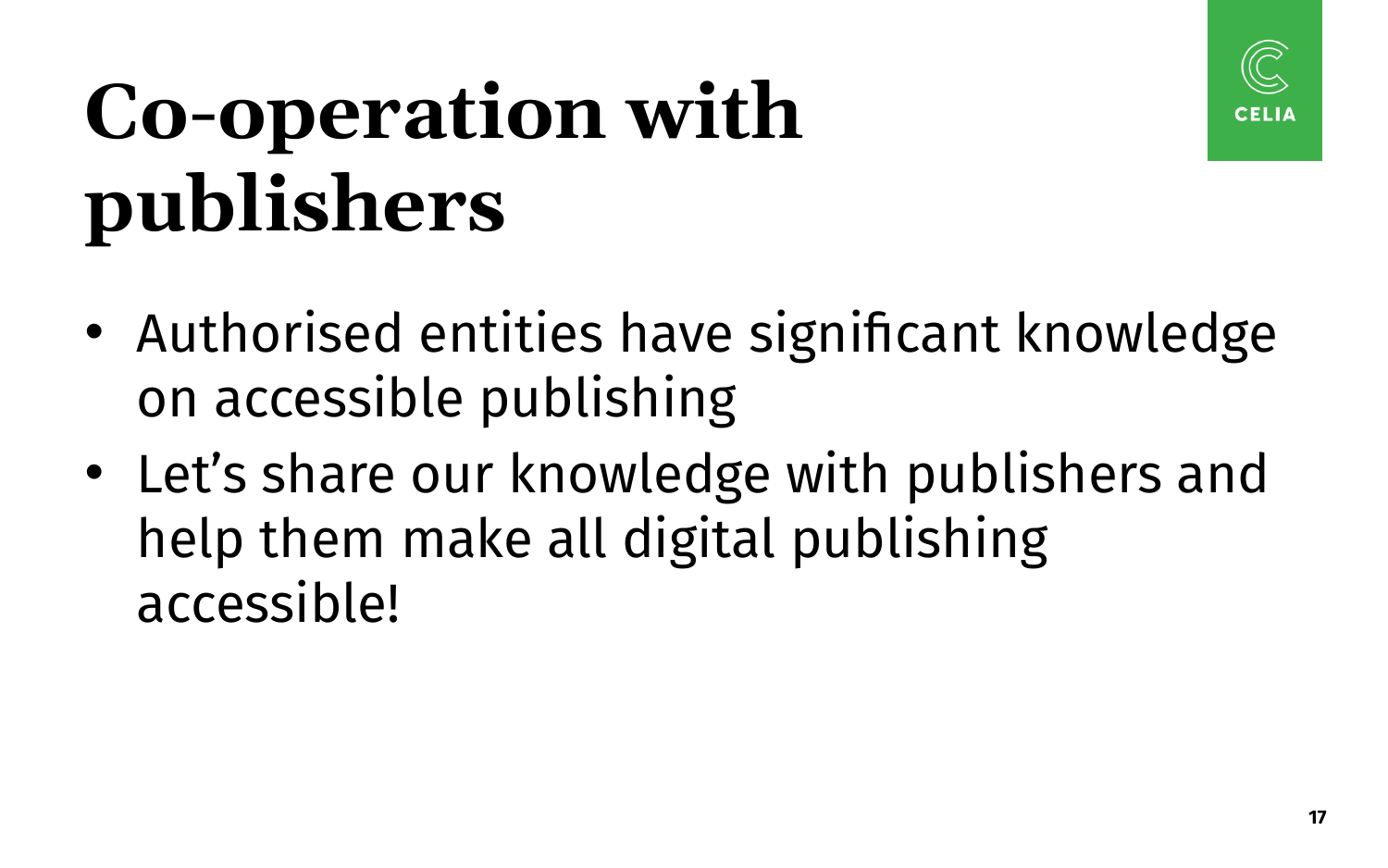

# Co-operation with publishers
Authorised entities have significant knowledge on accessible publishing
Let’s share our knowledge with publishers and help them make all digital publishing accessible!
17